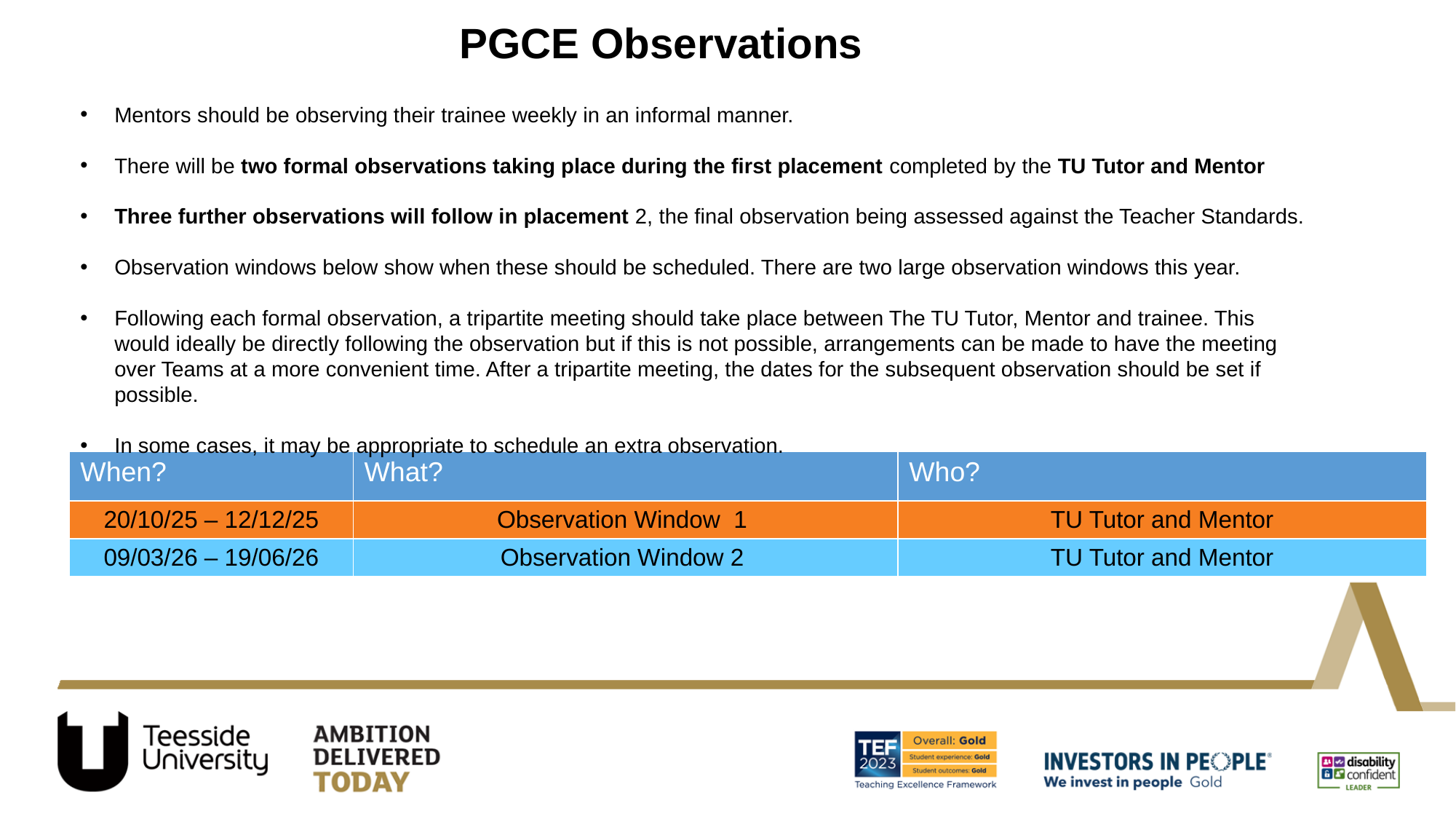

# PGCE Observations
Mentors should be observing their trainee weekly in an informal manner.

There will be two formal observations taking place during the first placement completed by the TU Tutor and Mentor

Three further observations will follow in placement 2, the final observation being assessed against the Teacher Standards.

Observation windows below show when these should be scheduled. There are two large observation windows this year.

Following each formal observation, a tripartite meeting should take place between The TU Tutor, Mentor and trainee. This would ideally be directly following the observation but if this is not possible, arrangements can be made to have the meeting over Teams at a more convenient time. After a tripartite meeting, the dates for the subsequent observation should be set if possible.

In some cases, it may be appropriate to schedule an extra observation.

| When? | What? | Who? |
| --- | --- | --- |
| 20/10/25 – 12/12/25 | Observation Window 1 | TU Tutor and Mentor |
| 09/03/26 – 19/06/26 | Observation Window 2 | TU Tutor and Mentor |